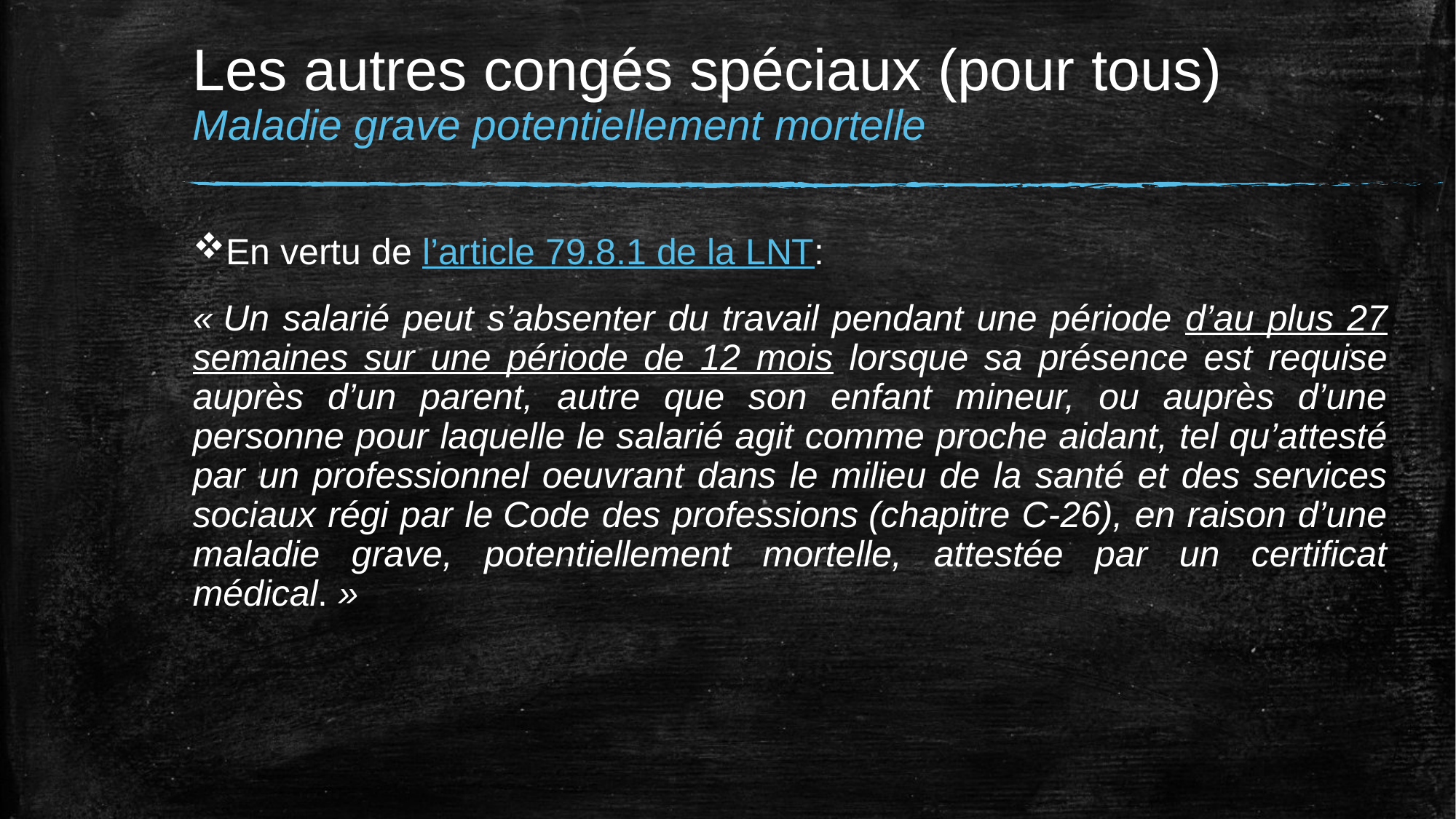

# Les autres congés spéciaux (pour tous) Maladie grave potentiellement mortelle
En vertu de l’article 79.8.1 de la LNT:
« Un salarié peut s’absenter du travail pendant une période d’au plus 27 semaines sur une période de 12 mois lorsque sa présence est requise auprès d’un parent, autre que son enfant mineur, ou auprès d’une personne pour laquelle le salarié agit comme proche aidant, tel qu’attesté par un professionnel oeuvrant dans le milieu de la santé et des services sociaux régi par le Code des professions (chapitre C-26), en raison d’une maladie grave, potentiellement mortelle, attestée par un certificat médical. »